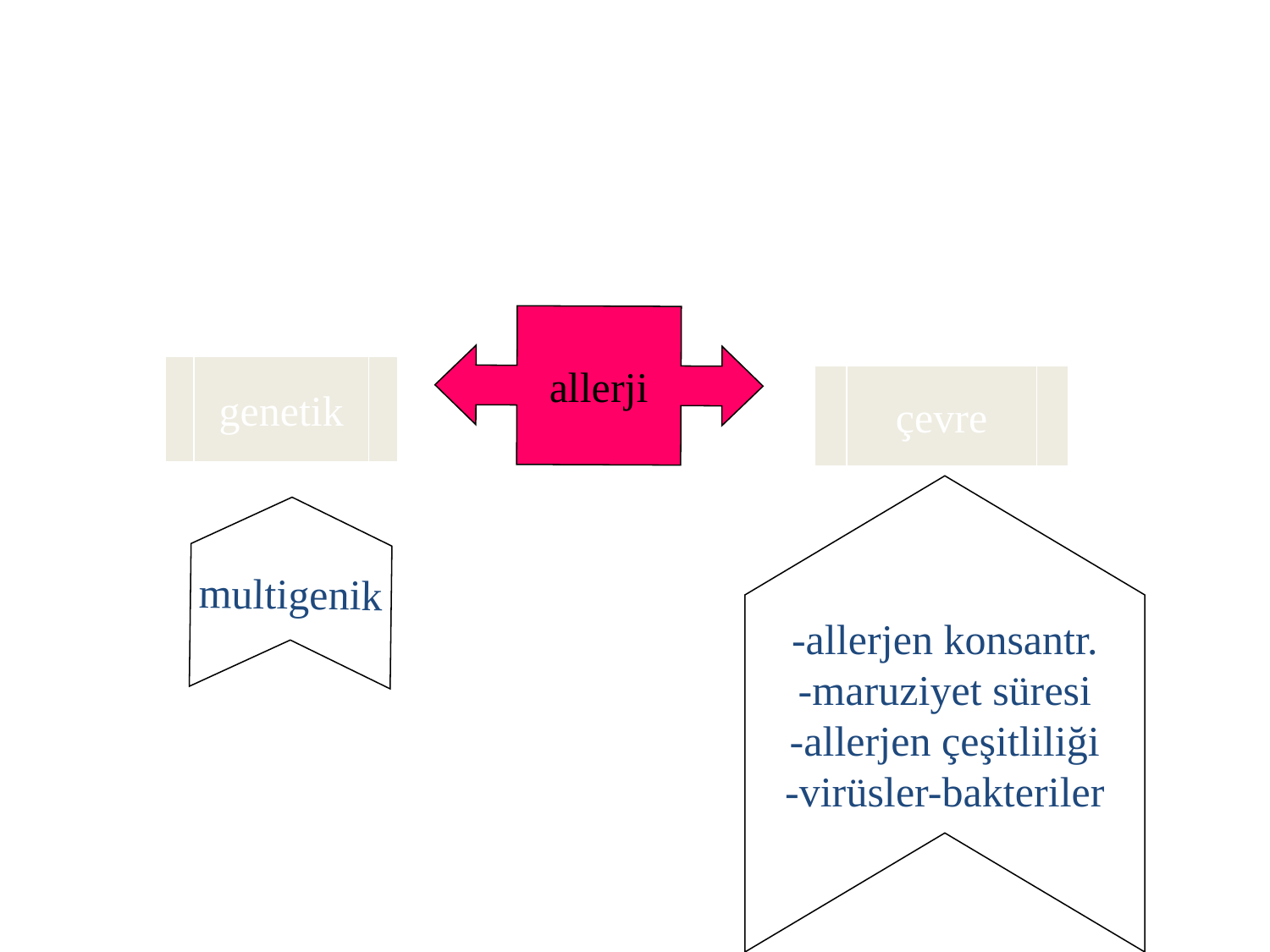

allerji
genetik
çevre
multigenik
-allerjen konsantr.
-maruziyet süresi
-allerjen çeşitliliği
-virüsler-bakteriler